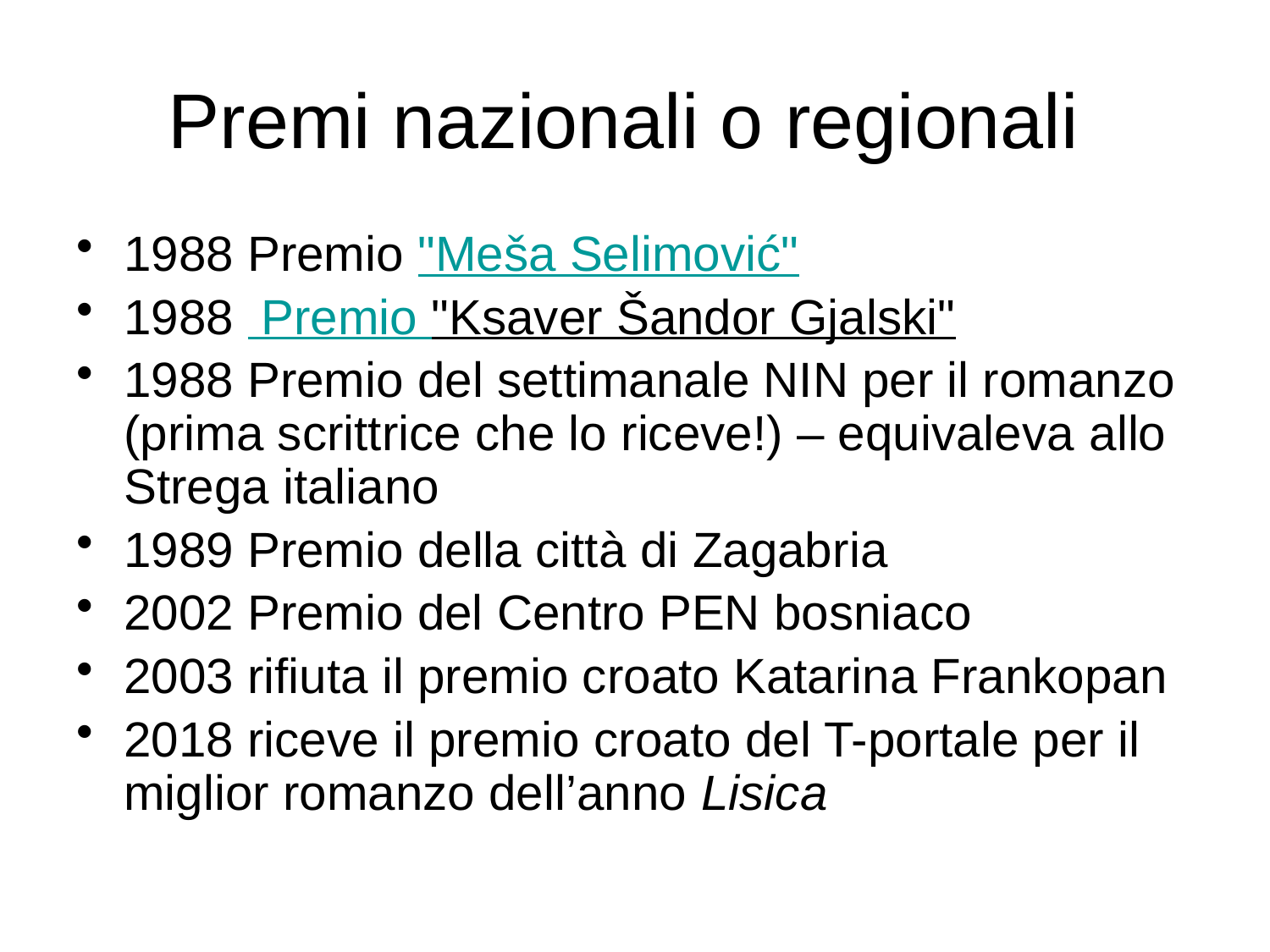

# Premi nazionali o regionali
1988 Premio "Meša Selimović"
1988  Premio "Ksaver Šandor Gjalski"
1988 Premio del settimanale NIN per il romanzo (prima scrittrice che lo riceve!) – equivaleva allo Strega italiano
1989 Premio della città di Zagabria
2002 Premio del Centro PEN bosniaco
2003 rifiuta il premio croato Katarina Frankopan
2018 riceve il premio croato del T-portale per il miglior romanzo dell’anno Lisica